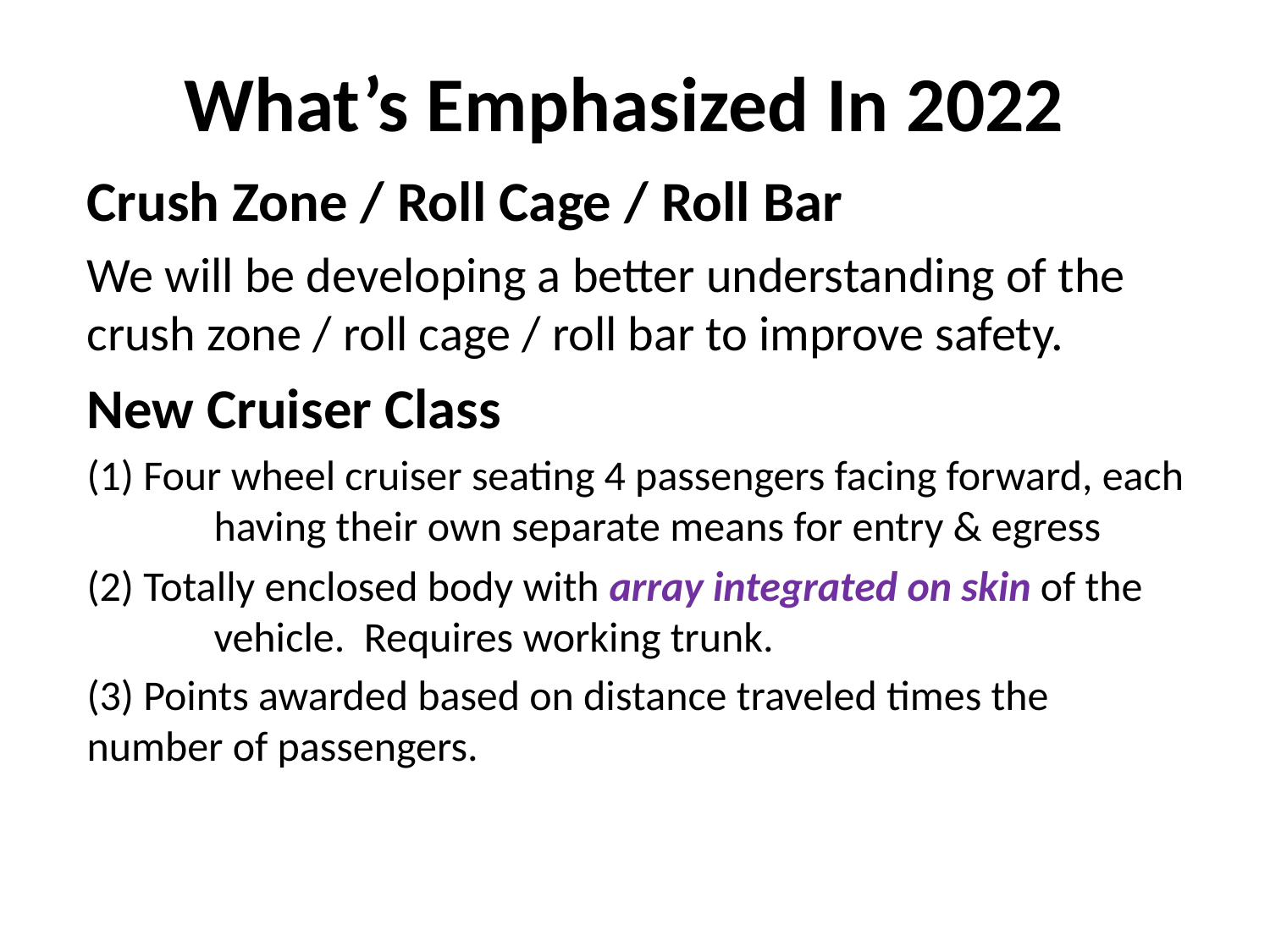

# What’s Emphasized In 2022
Crush Zone / Roll Cage / Roll Bar
We will be developing a better understanding of the crush zone / roll cage / roll bar to improve safety.
New Cruiser Class
(1) Four wheel cruiser seating 4 passengers facing forward, each 	having their own separate means for entry & egress
(2) Totally enclosed body with array integrated on skin of the 	vehicle.  Requires working trunk.
(3) Points awarded based on distance traveled times the 	number of passengers.